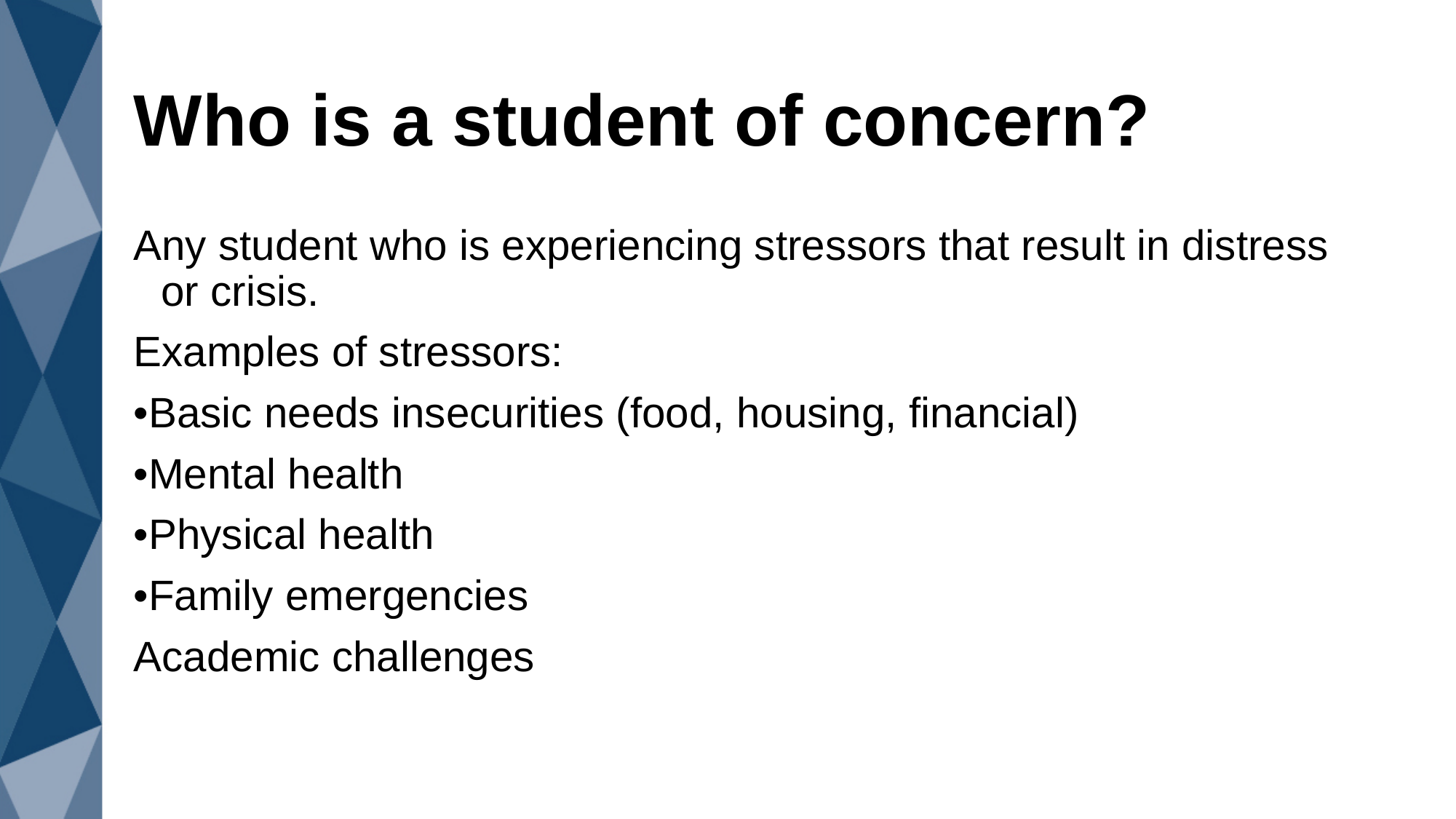

# Who is a student of concern?
Any student who is experiencing stressors that result in distress or crisis.
Examples of stressors:
•Basic needs insecurities (food, housing, financial)
•Mental health
•Physical health
•Family emergencies
Academic challenges